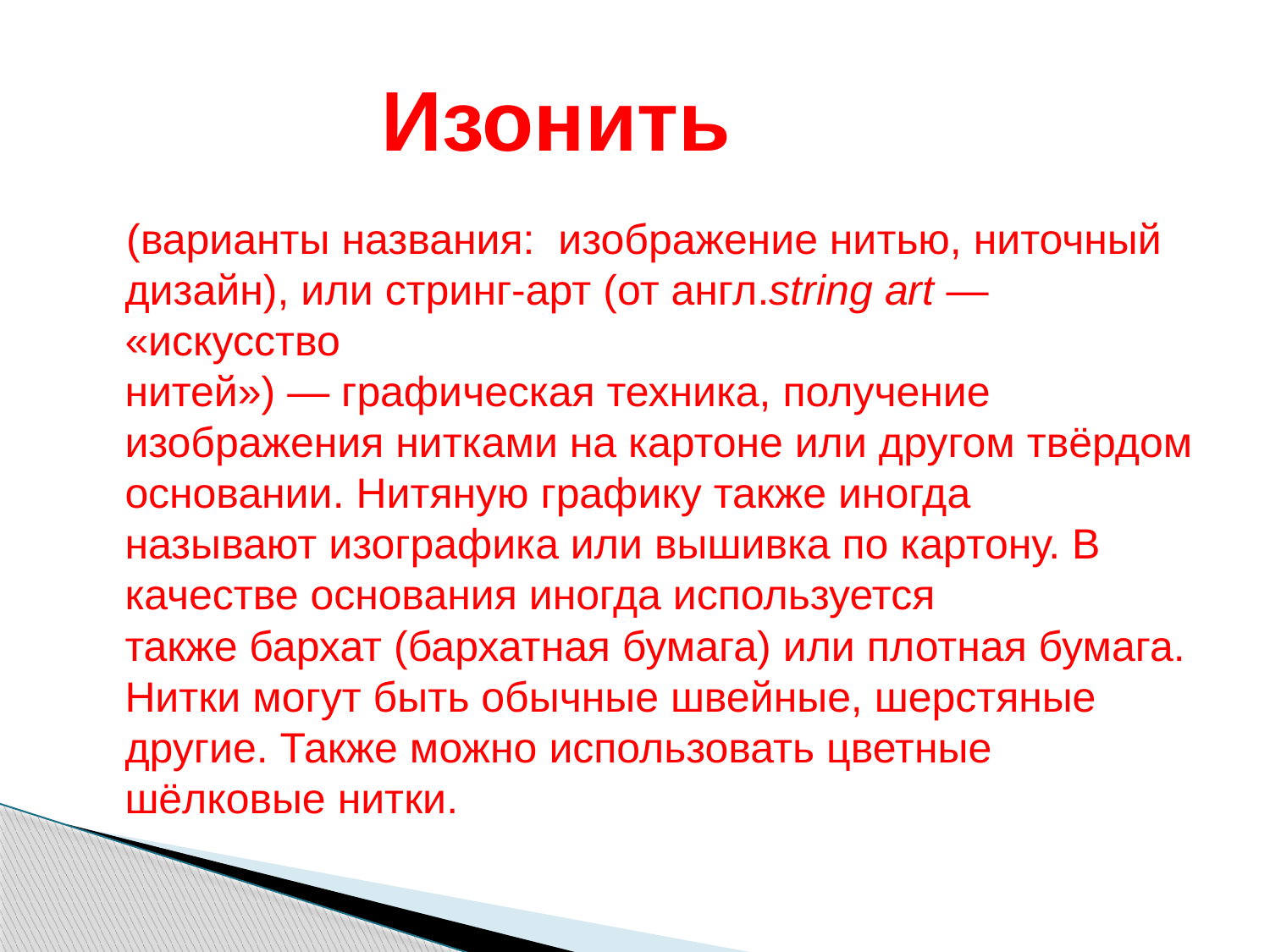

# Изонить
   (варианты названия:  изображение нитью, ниточный дизайн), или стринг-арт (от англ.string art — «искусство нитей») — графическая техника, получение изображения нитками на картоне или другом твёрдом основании. Нитяную графику также иногда называют изографика или вышивка по картону. В качестве основания иногда используется также бархат (бархатная бумага) или плотная бумага. Нитки могут быть обычные швейные, шерстяные другие. Также можно использовать цветные шёлковые нитки.